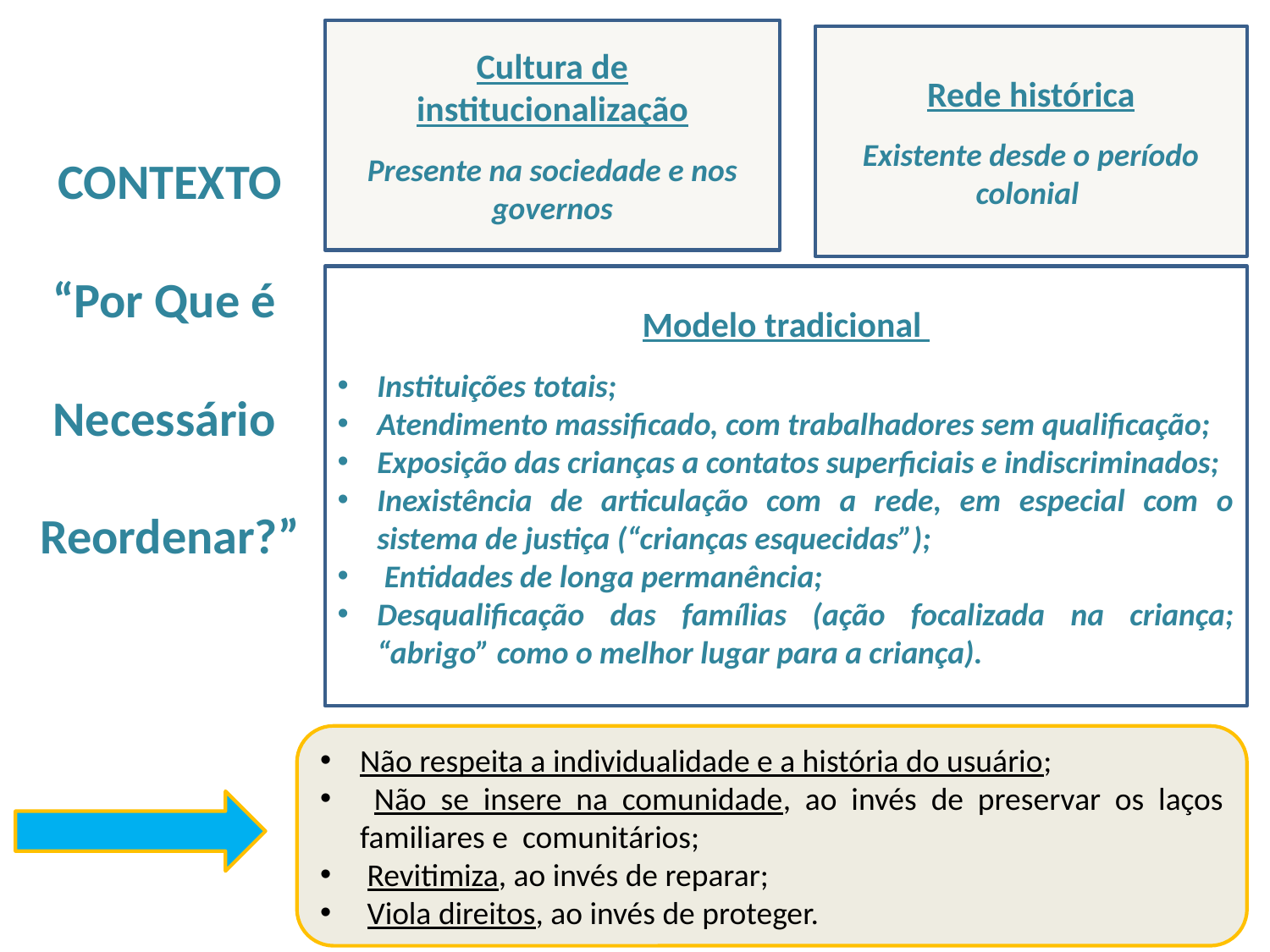

Cultura de institucionalização
Presente na sociedade e nos governos
Rede histórica
Existente desde o período colonial
CONTEXTO

“Por Que é

Necessário

Reordenar?”
Modelo tradicional
Instituições totais;
Atendimento massificado, com trabalhadores sem qualificação;
Exposição das crianças a contatos superficiais e indiscriminados;
Inexistência de articulação com a rede, em especial com o sistema de justiça (“crianças esquecidas”);
 Entidades de longa permanência;
Desqualificação das famílias (ação focalizada na criança; “abrigo” como o melhor lugar para a criança).
Não respeita a individualidade e a história do usuário;
 Não se insere na comunidade, ao invés de preservar os laços familiares e  comunitários;
 Revitimiza, ao invés de reparar;
 Viola direitos, ao invés de proteger.